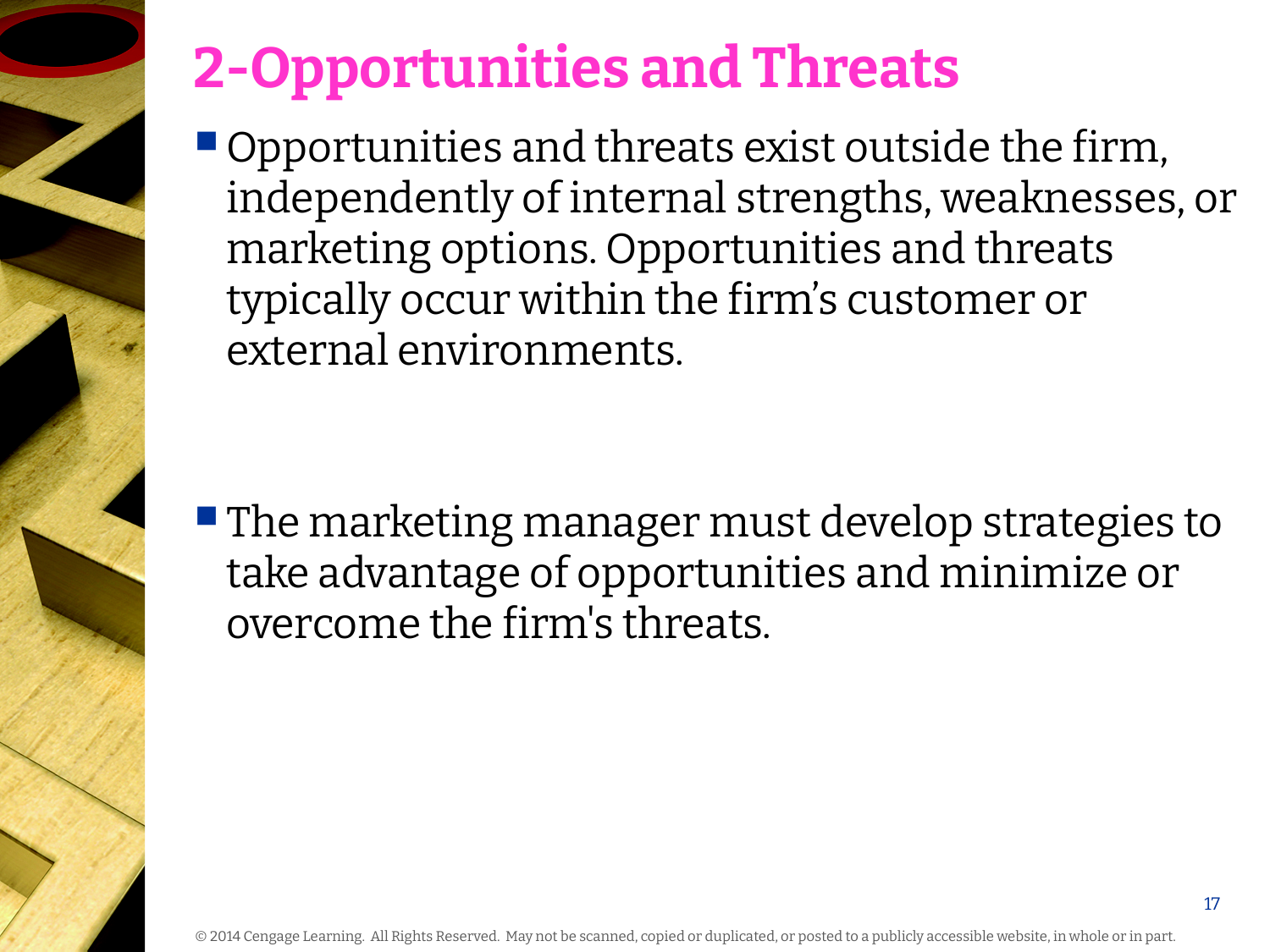

# 2-Opportunities and Threats
Opportunities and threats exist outside the firm, independently of internal strengths, weaknesses, or marketing options. Opportunities and threats typically occur within the firm’s customer or external environments.

The marketing manager must develop strategies to take advantage of opportunities and minimize or overcome the firm's threats.

17